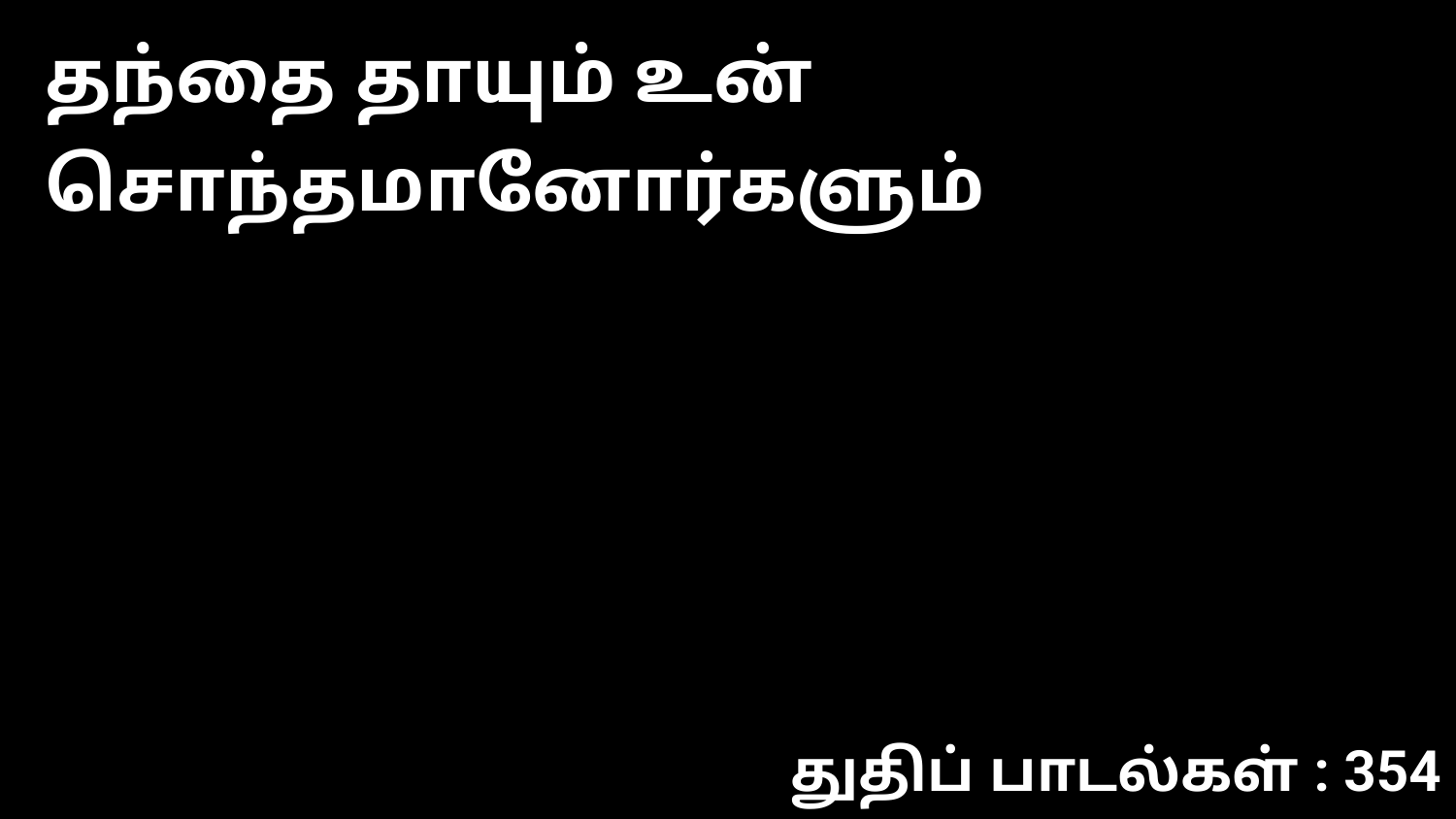

தந்தை தாயும் உன் சொந்தமானோர்களும்
துதிப் பாடல்கள் : 354